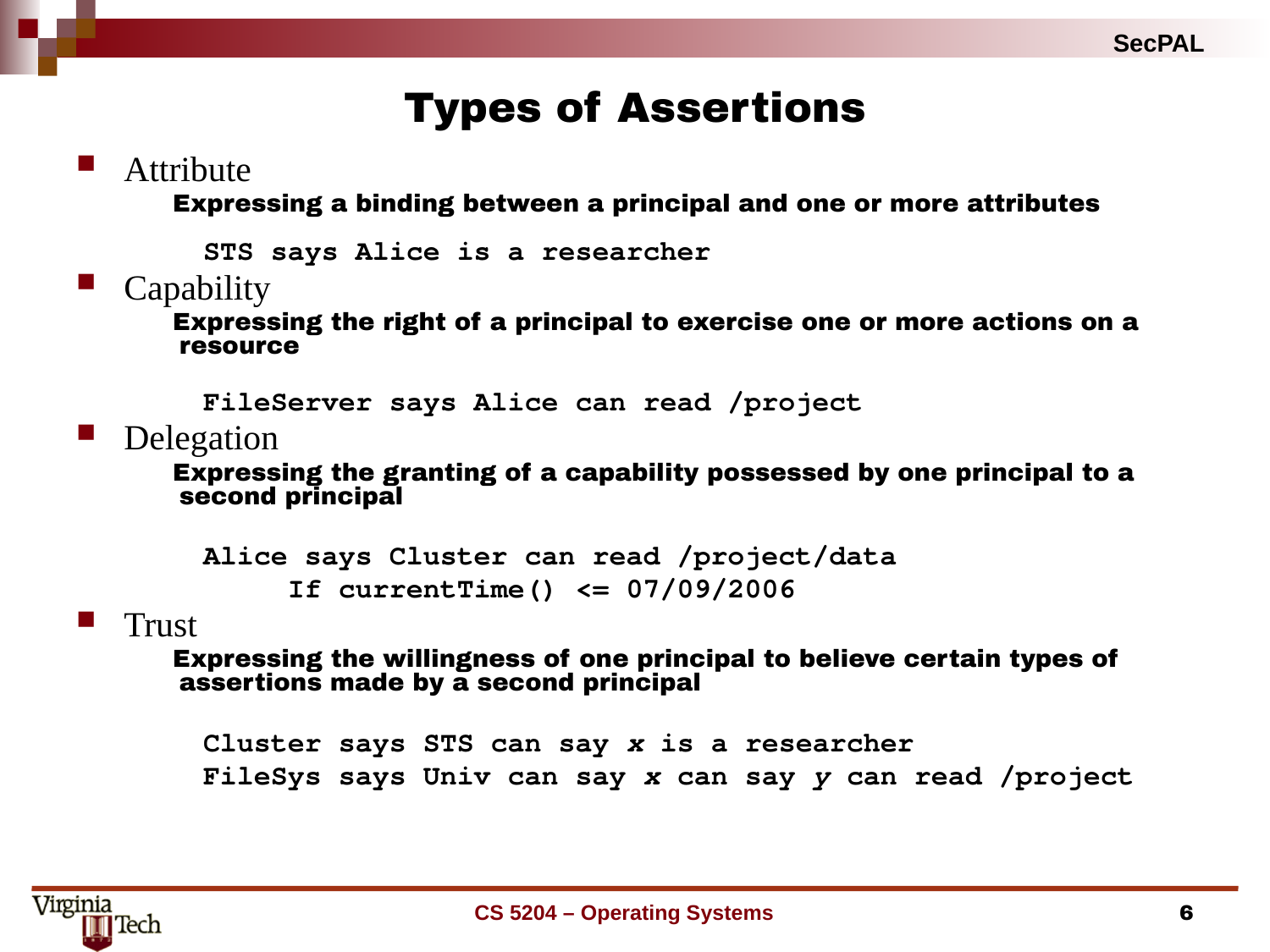

# Types of Assertions
Attribute
    Expressing a binding between a principal and one or more attributes

STS says Alice is a researcher
Capability
    Expressing the right of a principal to exercise one or more actions on a resource

FileServer says Alice can read /project
Delegation
    Expressing the granting of a capability possessed by one principal to a second principal

Alice says Cluster can read /project/data
     If currentTime() <= 07/09/2006
Trust
    Expressing the willingness of one principal to believe certain types of assertions made by a second principal

Cluster says STS can say x is a researcher
FileSys says Univ can say x can say y can read /project
CS 5204 – Operating Systems
6